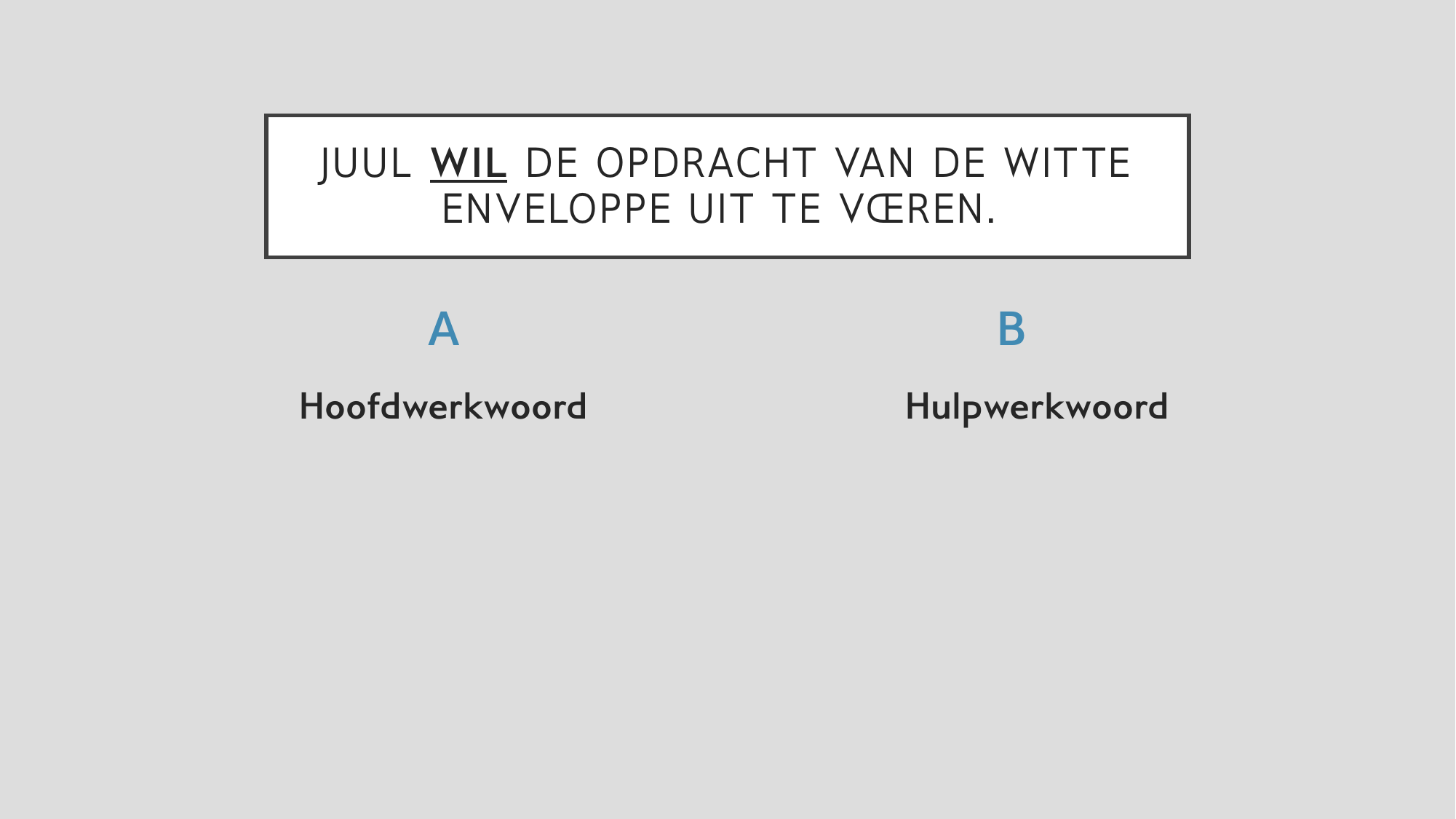

# Juul wil de opdracht van de witte enveloppe uit te voeren.
A
B
Hoofdwerkwoord
Hulpwerkwoord